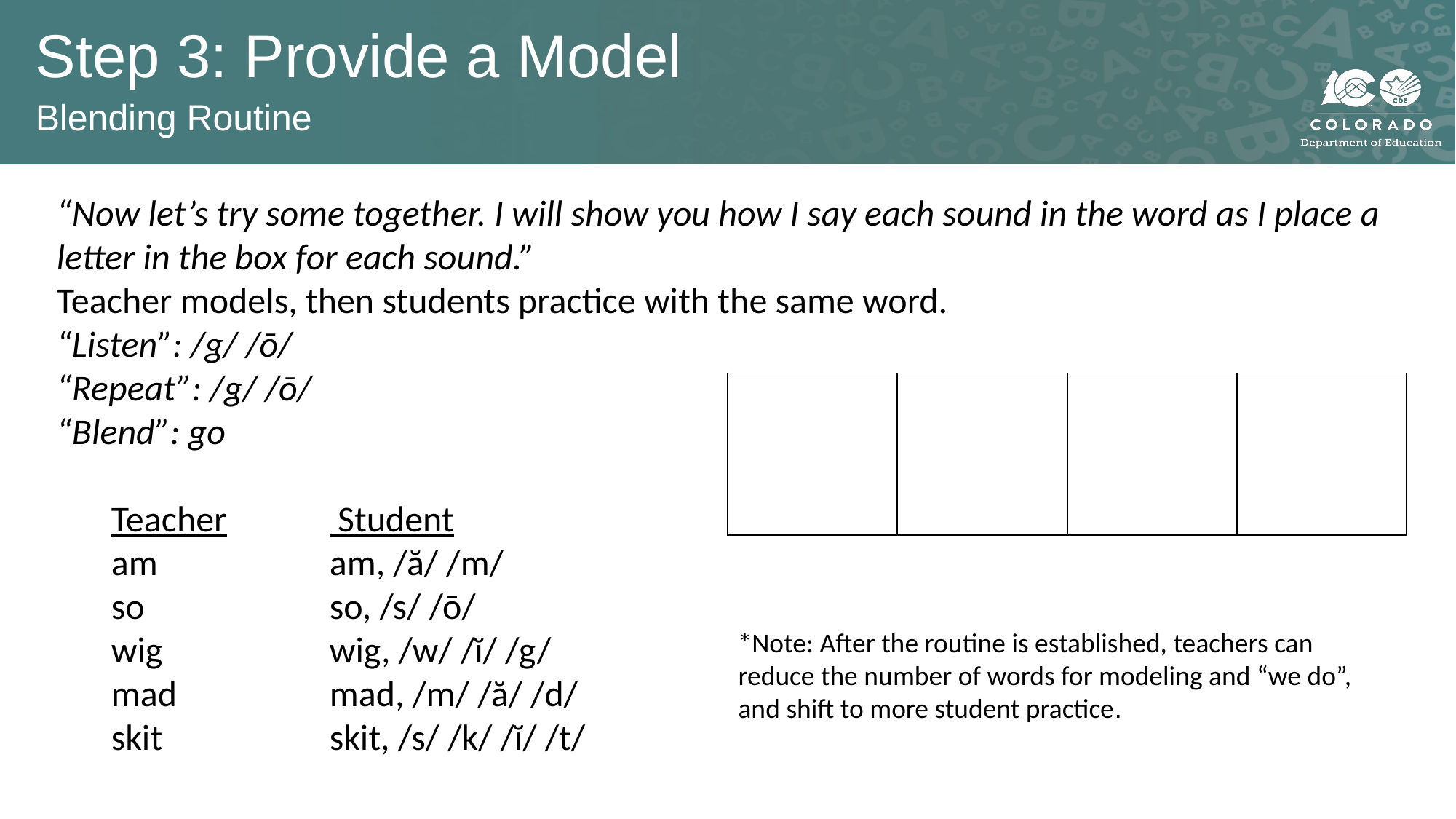

# Step 3: Provide a Model
Blending Routine
“Now let’s try some together. I will show you how I say each sound in the word as I place a letter in the box for each sound.”
Teacher models, then students practice with the same word.
“Listen”: /g/ /ō/
“Repeat”: /g/ /ō/
“Blend”: go
	Teacher	 Student
	am 		am, /ă/ /m/
	so 		so, /s/ /ō/
	wig		wig, /w/ /ĭ/ /g/
	mad 		mad, /m/ /ă/ /d/
	skit 		skit, /s/ /k/ /ĭ/ /t/

|  |  |  |  |
| --- | --- | --- | --- |
*Note: After the routine is established, teachers can reduce the number of words for modeling and “we do”, and shift to more student practice.